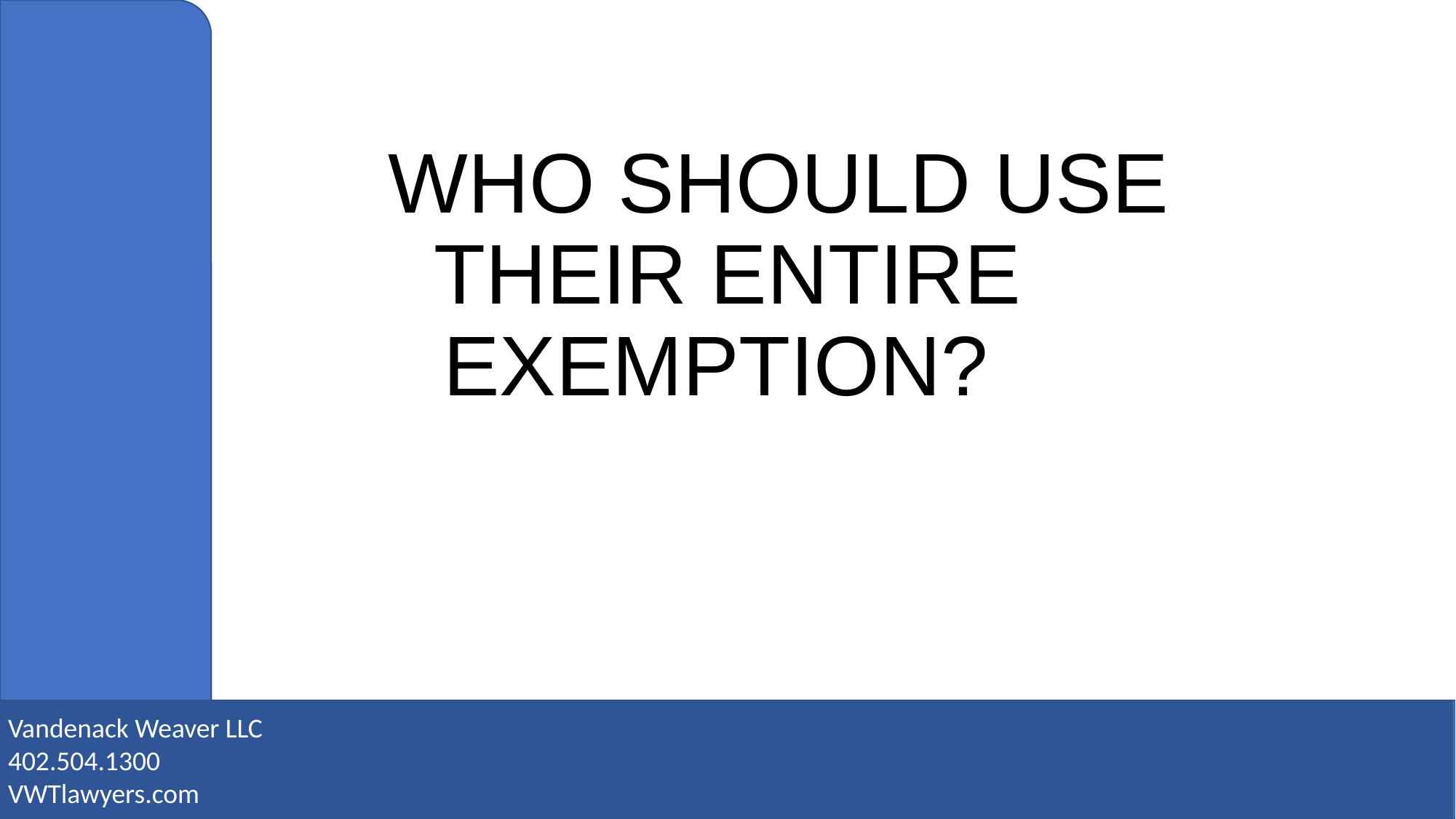

# WHO SHOULD USE THEIR ENTIRE EXEMPTION?

Vandenack Weaver LLC
402.504.1300
VWTlawyers.com